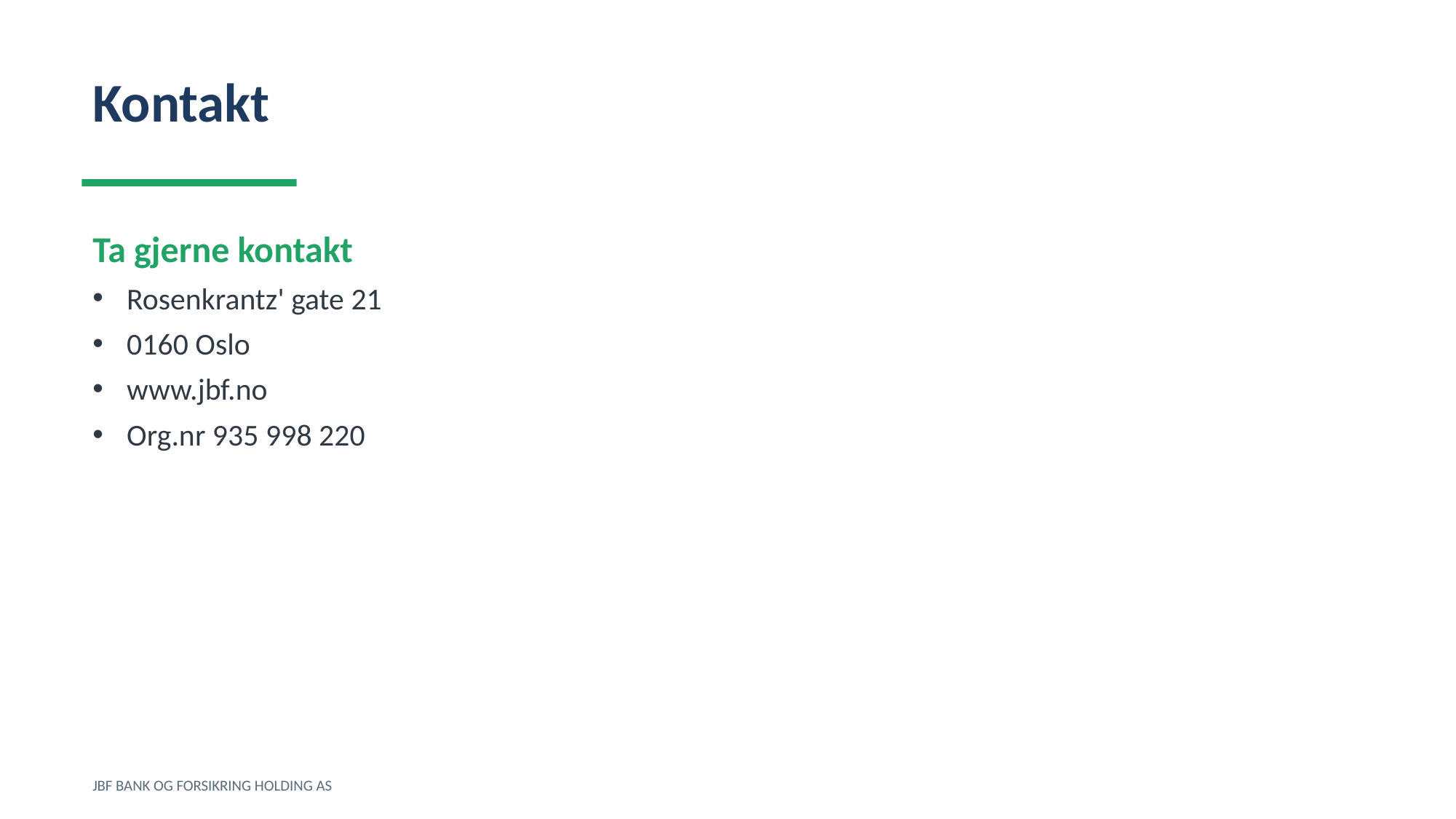

Kontakt

Ta gjerne kontakt
Rosenkrantz' gate 21
0160 Oslo
www.jbf.no
Org.nr 935 998 220
JBF BANK OG FORSIKRING HOLDING AS